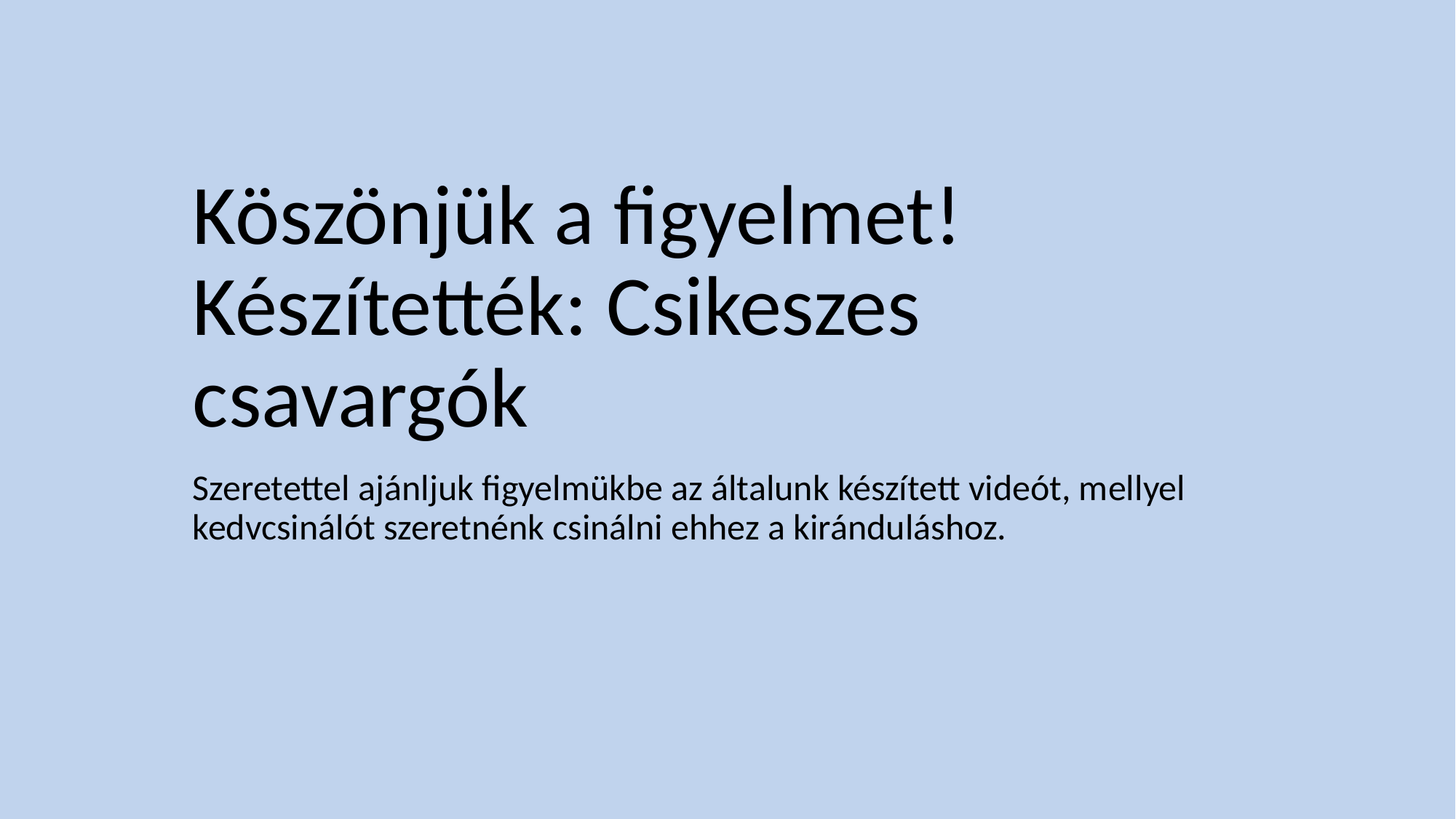

# Köszönjük a figyelmet! Készítették: Csikeszes csavargók
Szeretettel ajánljuk figyelmükbe az általunk készített videót, mellyel kedvcsinálót szeretnénk csinálni ehhez a kiránduláshoz.